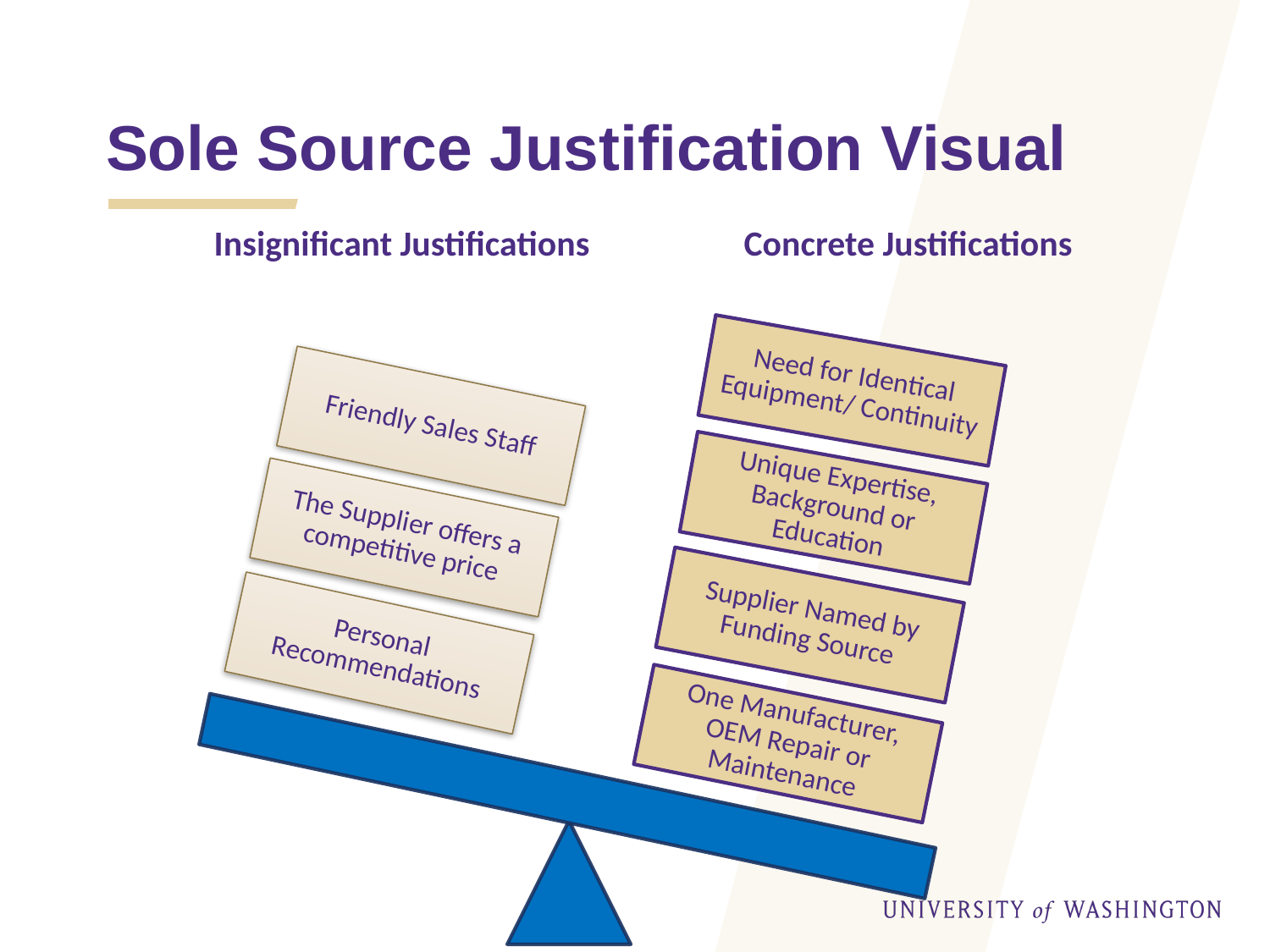

# Sole Source Justification Visual
Insignificant Justifications
Concrete Justifications
One Manufacturer, OEM Repair or Maintenance
Supplier Named by Funding Source
Unique Expertise, Background or Education
Need for Identical Equipment/ Continuity
Personal Recommendations
The Supplier offers a competitive price
Friendly Sales Staff